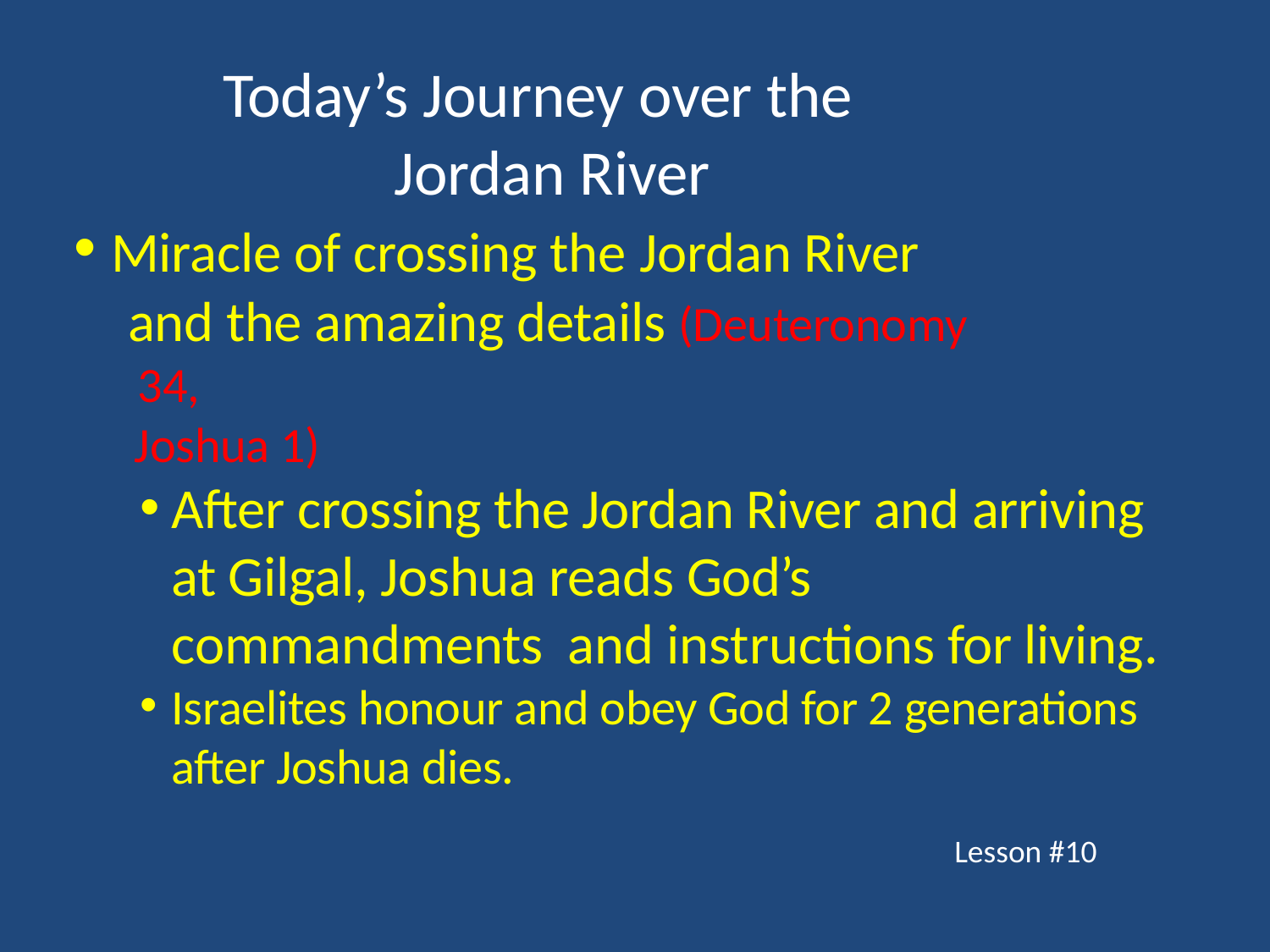

Today’s Journey over the
Jordan River
 Miracle of crossing the Jordan River
   and the amazing details (Deuteronomy 34,
    Joshua 1)
After crossing the Jordan River and arriving at Gilgal, Joshua reads God’s commandments  and instructions for living.
Israelites honour and obey God for 2 generations after Joshua dies.
Lesson #10